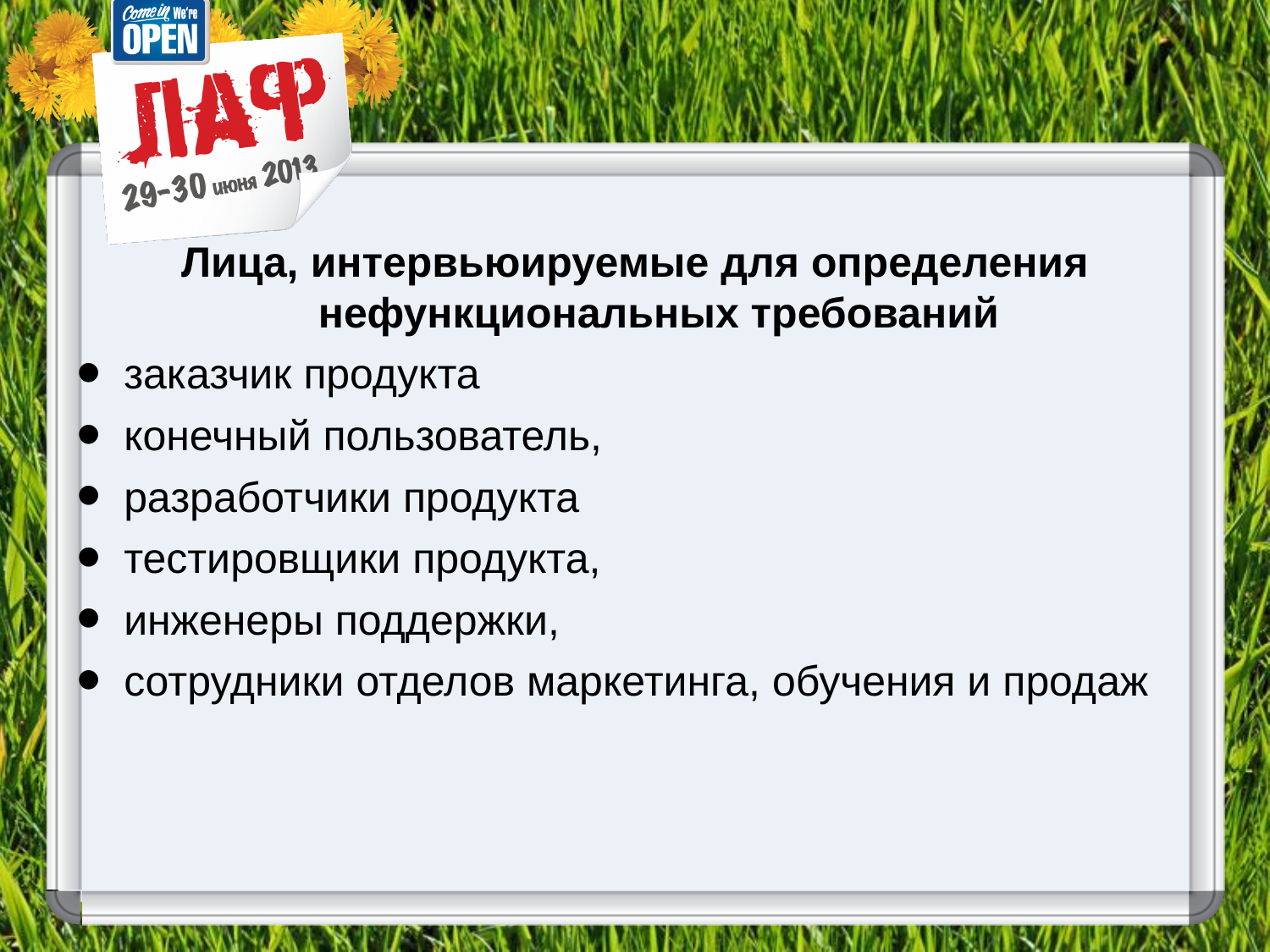

#
Лица, интервьюируемые для определения нефункциональных требований
заказчик продукта
конечный пользователь,
разработчики продукта
тестировщики продукта,
инженеры поддержки,
сотрудники отделов маркетинга, обучения и продаж